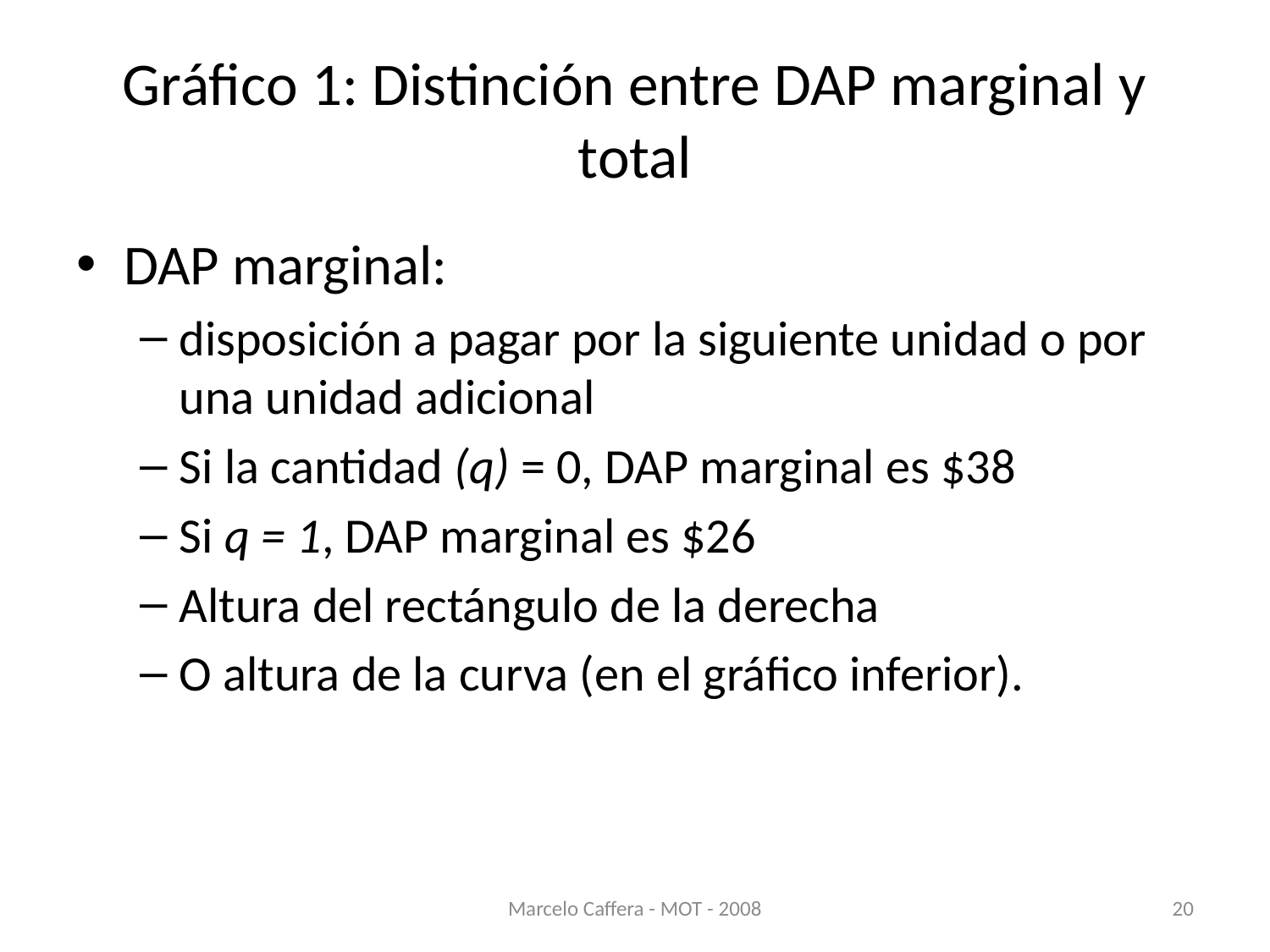

# Gráfico 1: Distinción entre DAP marginal y total
DAP marginal:
disposición a pagar por la siguiente unidad o por una unidad adicional
Si la cantidad (q) = 0, DAP marginal es $38
Si q = 1, DAP marginal es $26
Altura del rectángulo de la derecha
O altura de la curva (en el gráfico inferior).
Marcelo Caffera - MOT - 2008
20